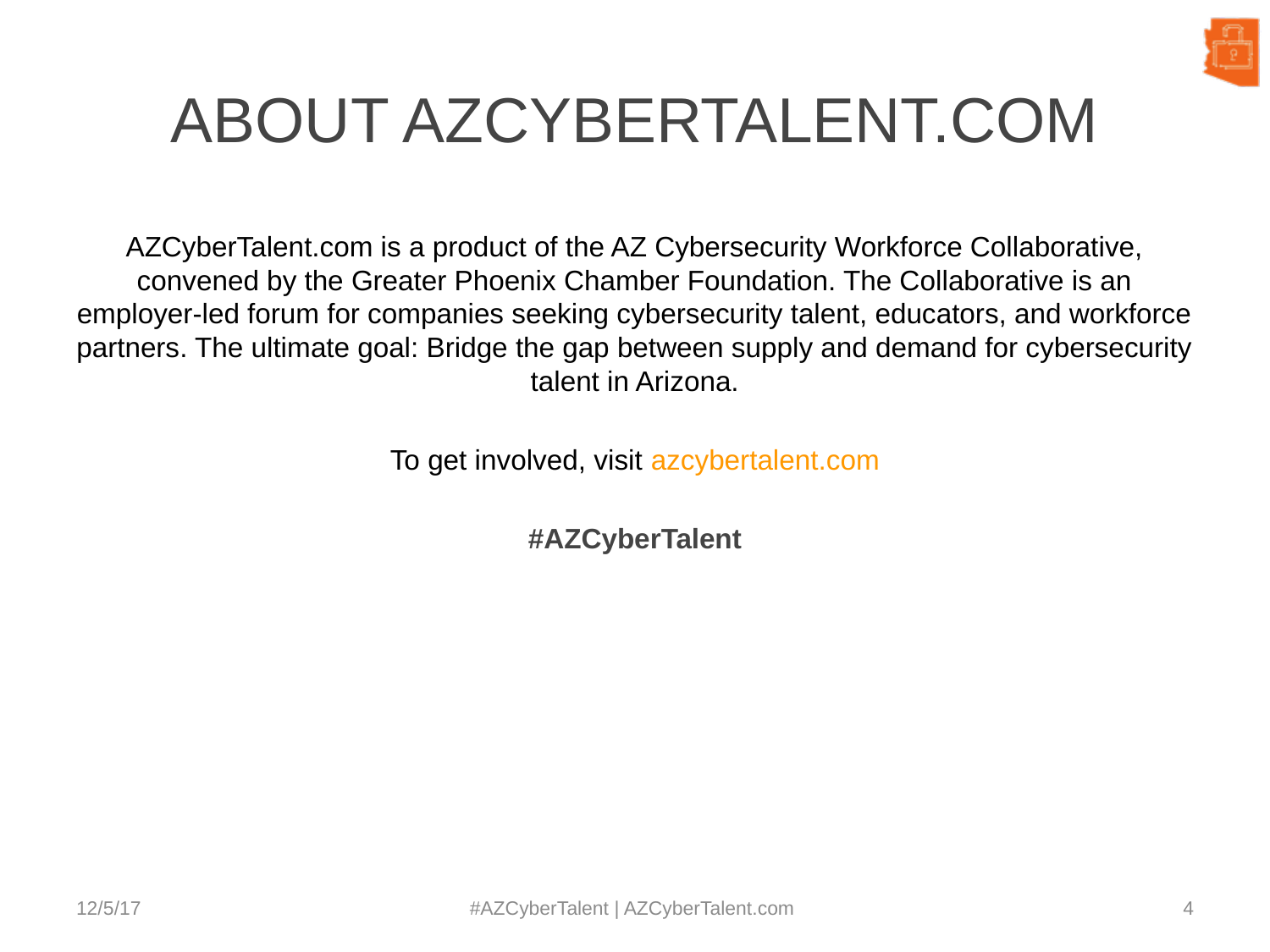

# About azcybertalent.com
AZCyberTalent.com is a product of the AZ Cybersecurity Workforce Collaborative, convened by the Greater Phoenix Chamber Foundation. The Collaborative is an employer-led forum for companies seeking cybersecurity talent, educators, and workforce partners. The ultimate goal: Bridge the gap between supply and demand for cybersecurity talent in Arizona.

To get involved, visit azcybertalent.com

#AZCyberTalent
12/5/17
#AZCyberTalent | AZCyberTalent.com
4